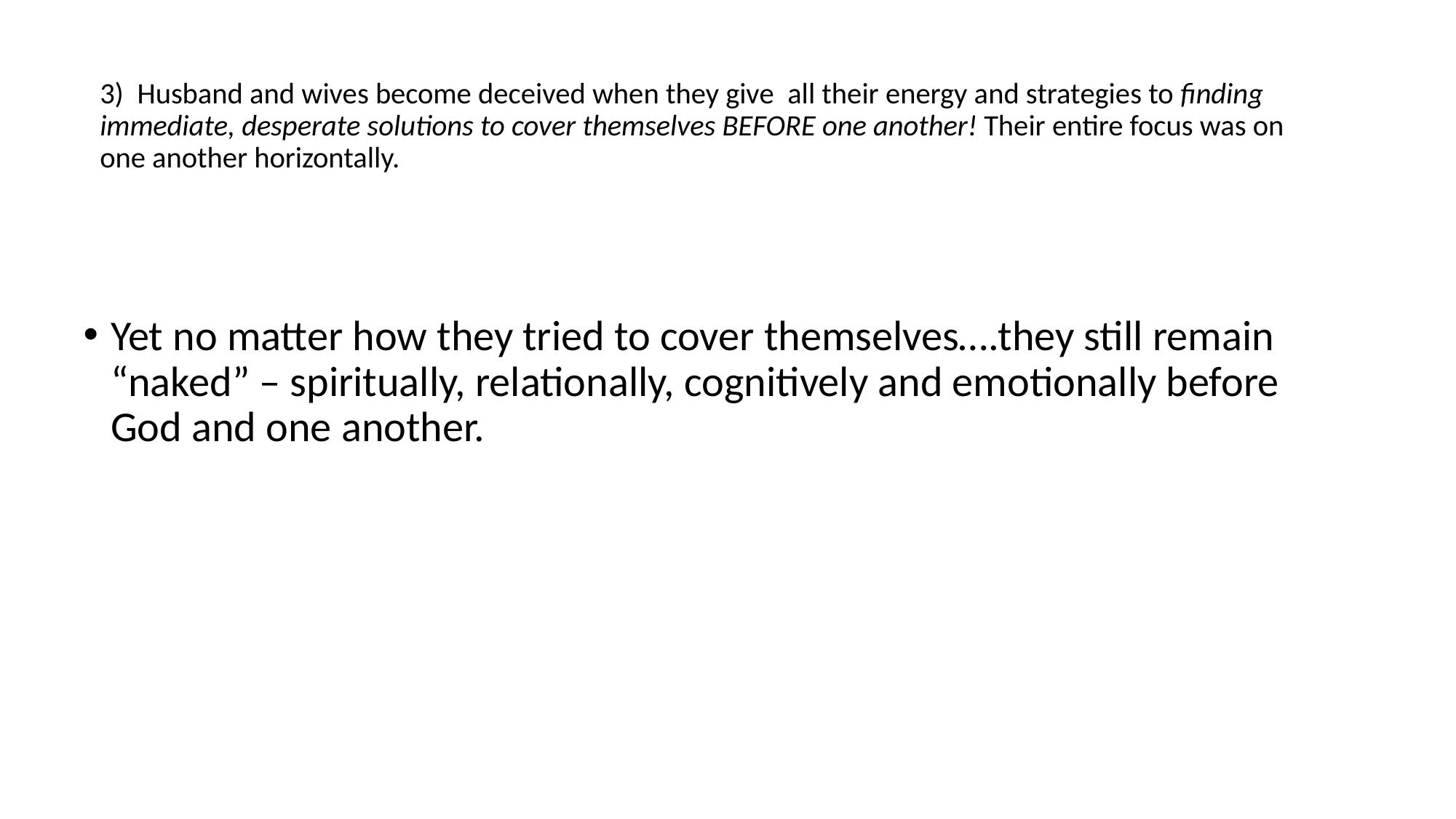

# 3)  Husband and wives become deceived when they give  all their energy and strategies to finding immediate, desperate solutions to cover themselves BEFORE one another! Their entire focus was on one another horizontally.

Yet no matter how they tried to cover themselves….they still remain “naked” – spiritually, relationally, cognitively and emotionally before God and one another.